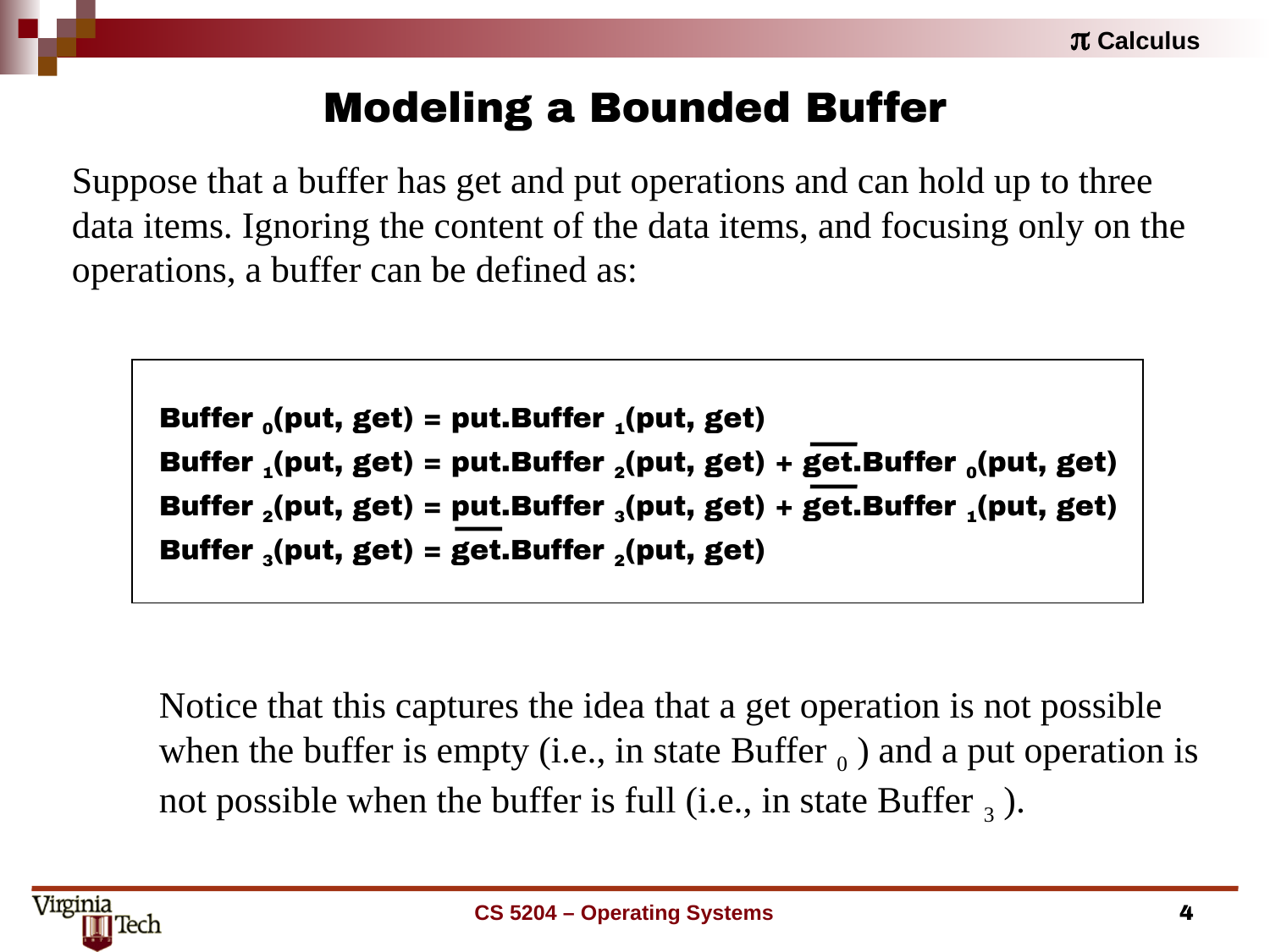

# Modeling a Bounded Buffer
Suppose that a buffer has get and put operations and can hold up to three data items. Ignoring the content of the data items, and focusing only on the operations, a buffer can be defined as:

Buffer 0(put, get) = put.Buffer 1(put, get)
Buffer 1(put, get) = put.Buffer 2(put, get) + get.Buffer 0(put, get)
Buffer 2(put, get) = put.Buffer 3(put, get) + get.Buffer 1(put, get)
Buffer 3(put, get) = get.Buffer 2(put, get)

Notice that this captures the idea that a get operation is not possible when the buffer is empty (i.e., in state Buffer 0 ) and a put operation is not possible when the buffer is full (i.e., in state Buffer 3 ).

CS 5204 – Operating Systems
4